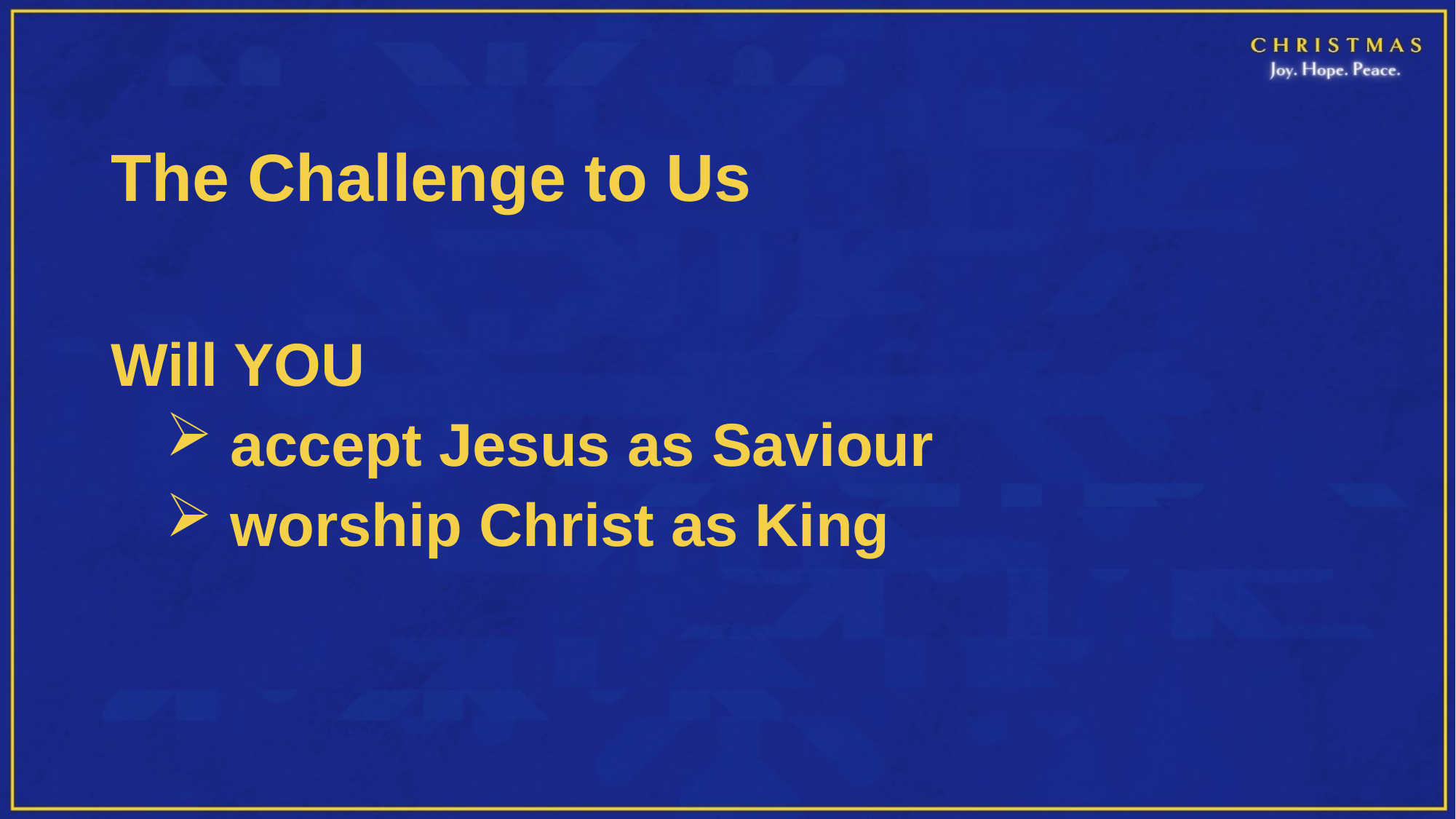

The Challenge to Us

Will YOU
 accept Jesus as Saviour
 worship Christ as King